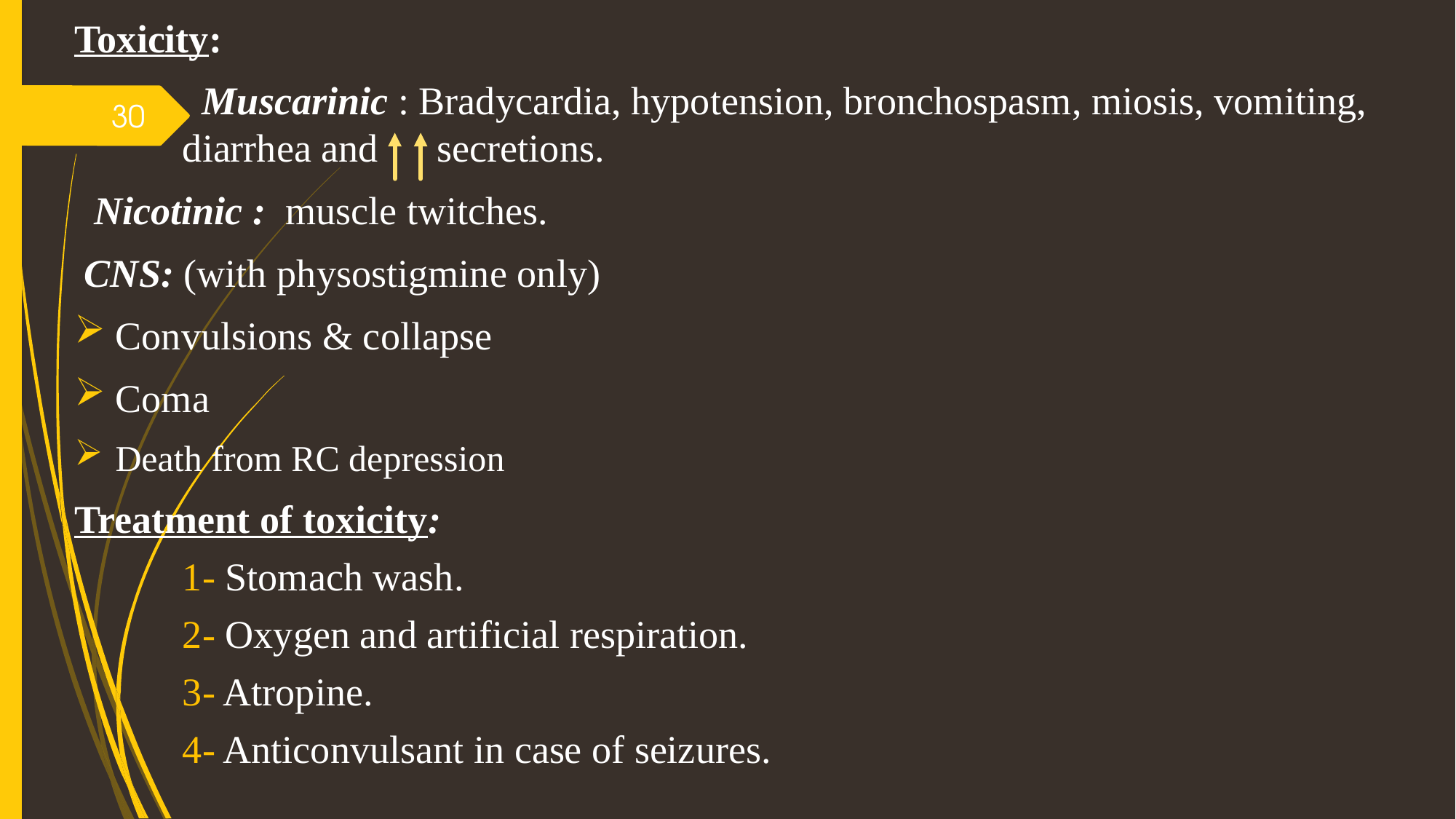

Toxicity:
             Muscarinic : Bradycardia, hypotension, bronchospasm, miosis, vomiting,
           diarrhea and      secretions.
  Nicotinic :  muscle twitches.
 CNS: (with physostigmine only)
Convulsions & collapse
Coma
Death from RC depression
Treatment of toxicity:
           1- Stomach wash.
           2- Oxygen and artificial respiration.
           3- Atropine.
           4- Anticonvulsant in case of seizures.
30